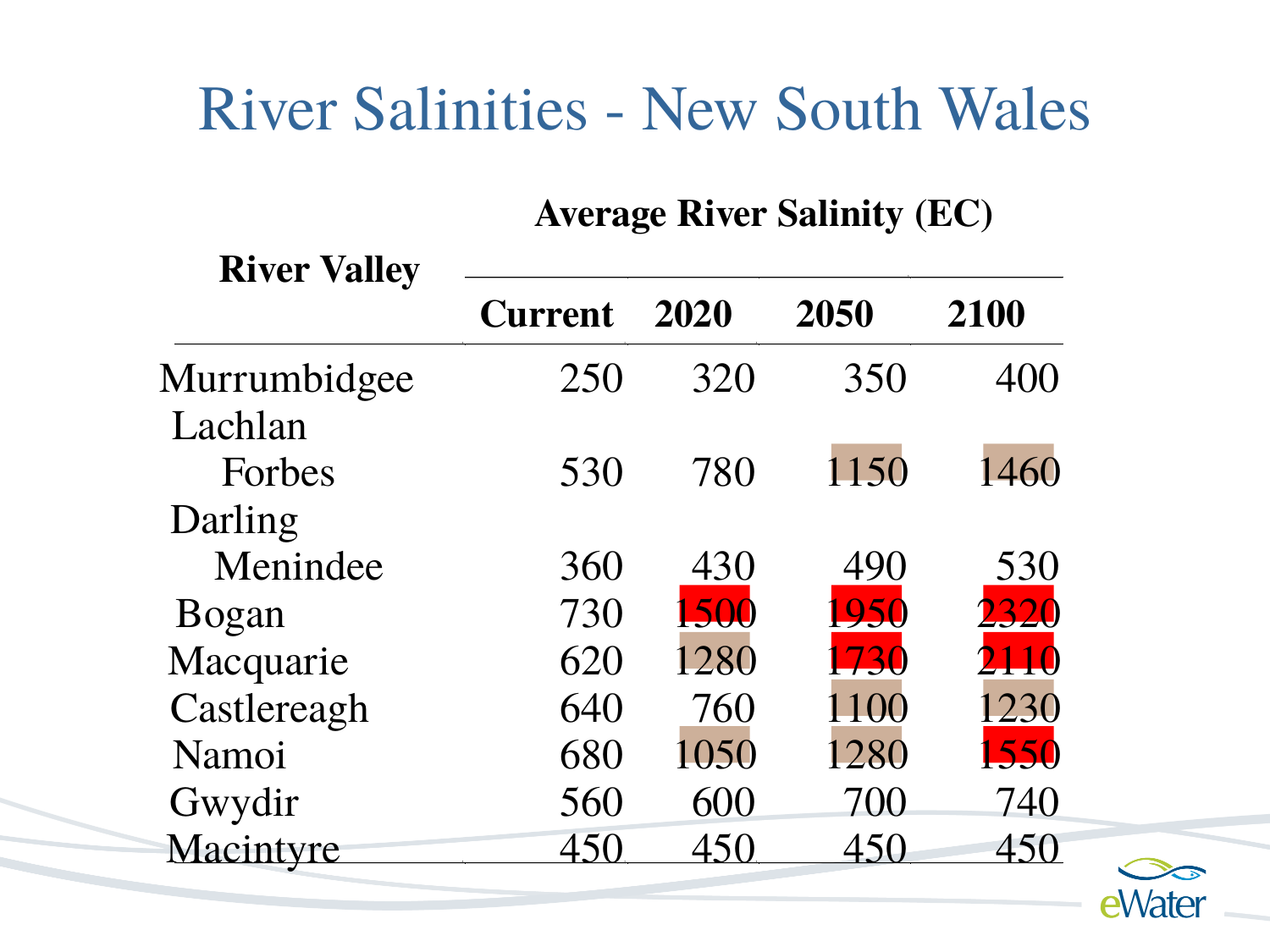

River Salinities - New South Wales
Average River Salinity (EC)
River Valley

Current
2020
2050
2100

Murrumbidgee
250
320
350
400
Lachlan

Forbes
530
780
1150
1460
Darling
Menindee
360
430
490
530

Bogan
730
1500
1950
2320

Macquarie
620
1280
1730
2110

Castlereagh
640
760
1100
1230

Namoi
680
1050
1280
1550
Gwydir
560
600
700
740
Macintyre
450
450
450
450